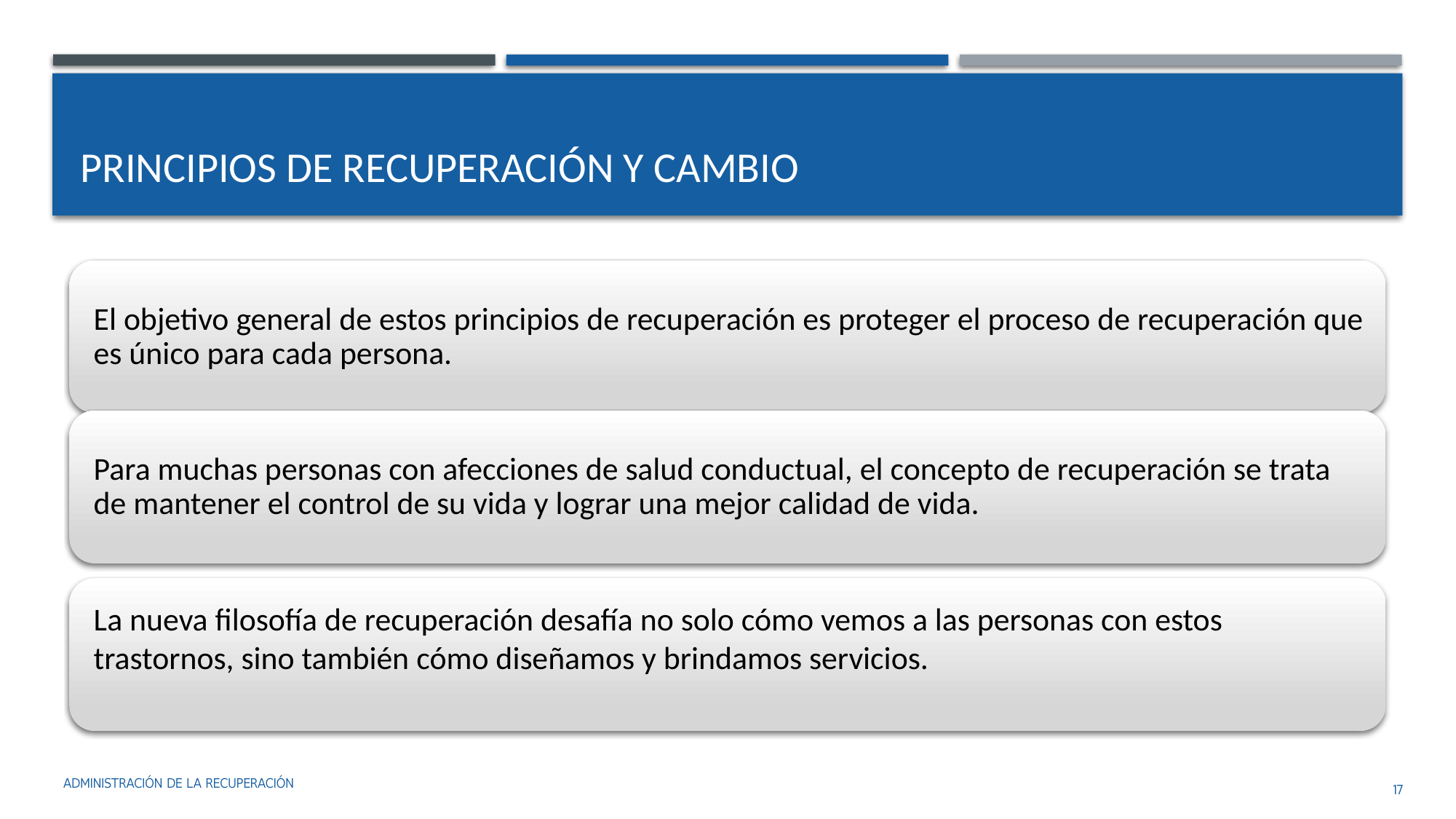

# Principios de recuperación y cambio

El objetivo general de estos principios de recuperación es proteger el proceso de recuperación que es único para cada persona.
Para muchas personas con afecciones de salud conductual, el concepto de recuperación se trata de mantener el control de su vida y lograr una mejor calidad de vida.
La nueva filosofía de recuperación desafía no solo cómo vemos a las personas con estos trastornos, sino también cómo diseñamos y brindamos servicios.

administración de la recuperación
17